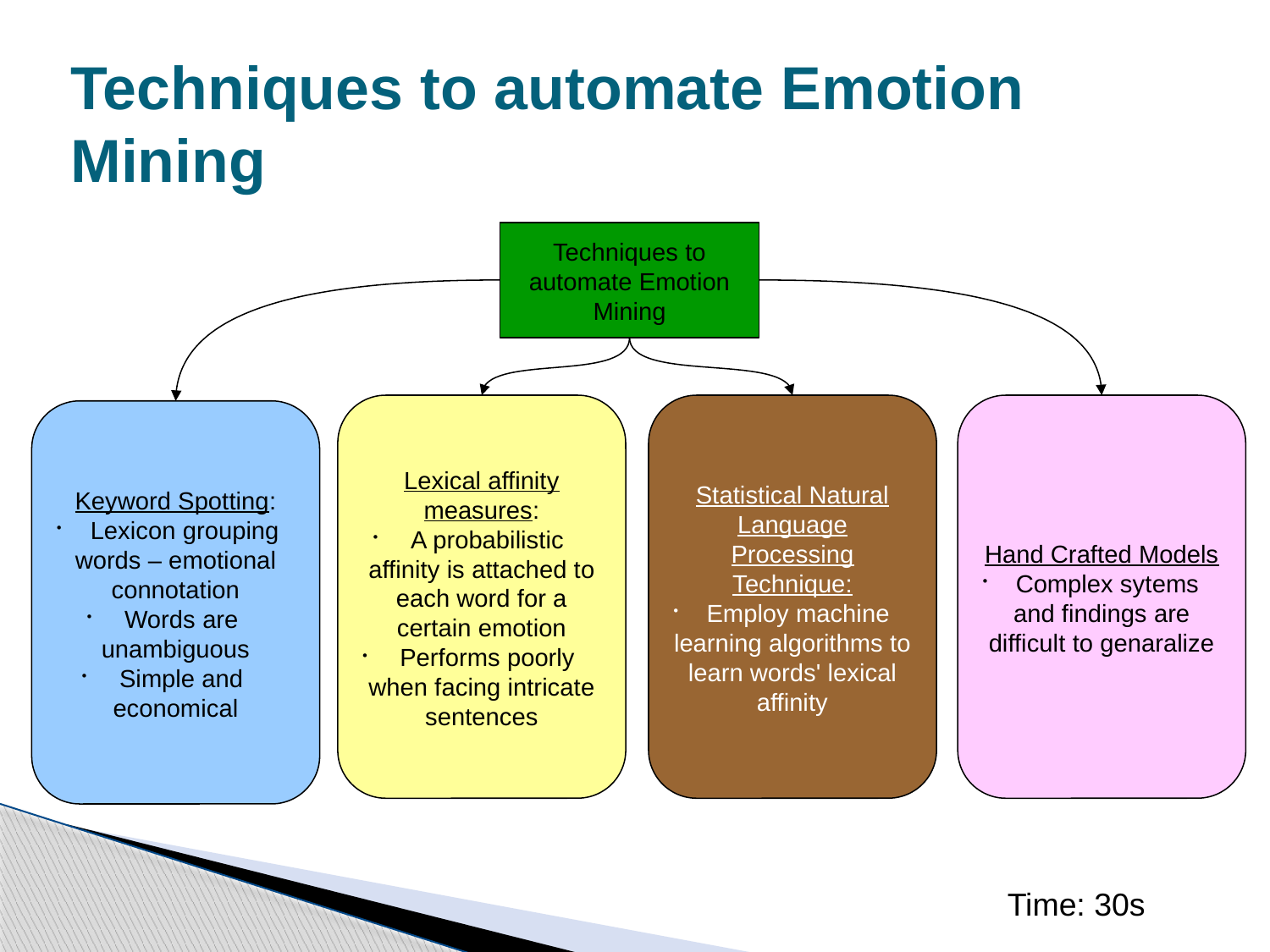

# Techniques to automate Emotion Mining
Techniques to automate Emotion Mining
Lexical affinity measures:
 A probabilistic affinity is attached to each word for a certain emotion
 Performs poorly when facing intricate sentences
Statistical Natural Language Processing Technique:
 Employ machine learning algorithms to learn words' lexical affinity
Hand Crafted Models
 Complex sytems and findings are difficult to genaralize
Keyword Spotting:
  Lexicon grouping words – emotional connotation
 Words are unambiguous
 Simple and economical
Time: 30s